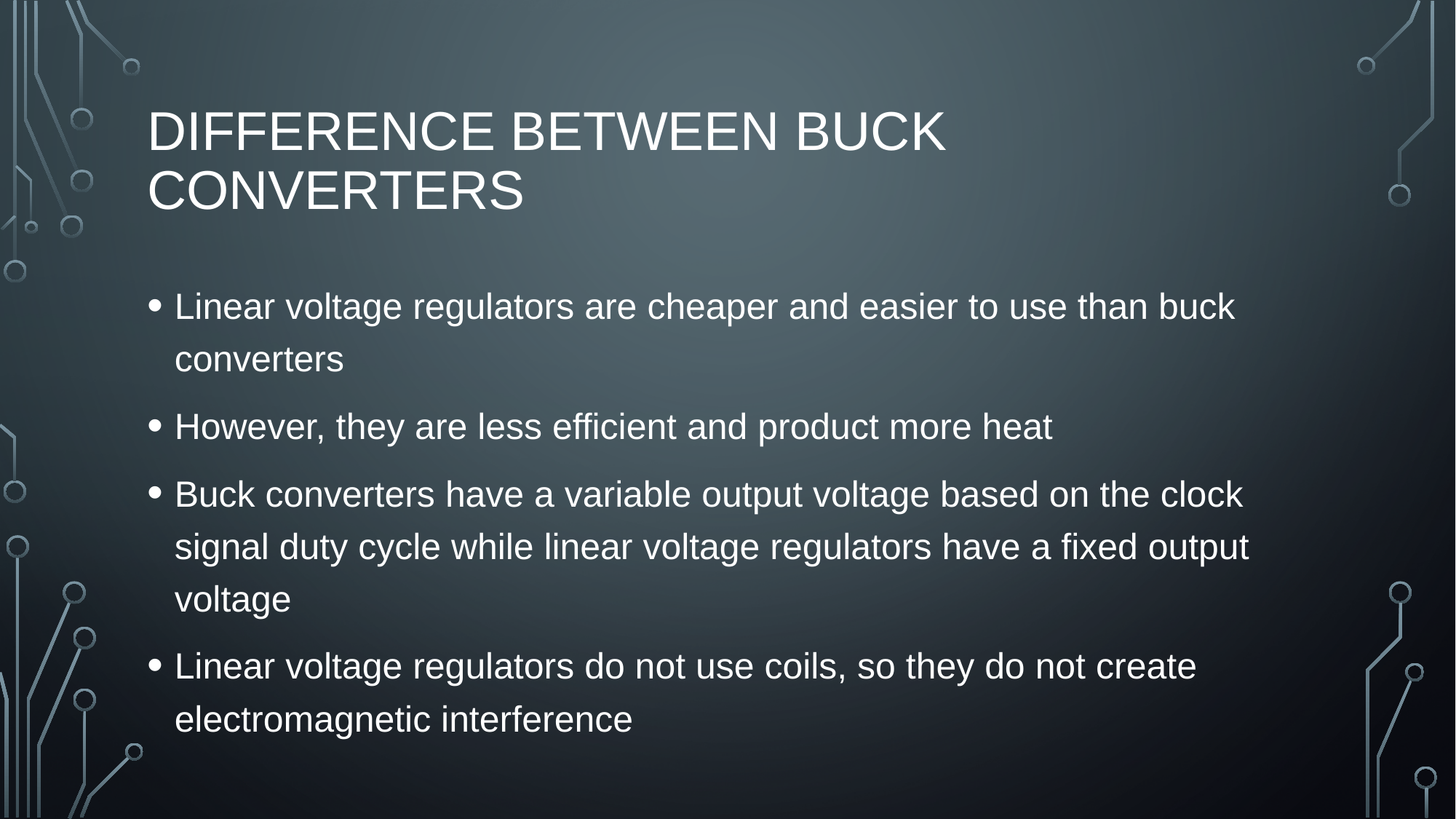

# Difference between Buck converters
Linear voltage regulators are cheaper and easier to use than buck converters
However, they are less efficient and product more heat
Buck converters have a variable output voltage based on the clock signal duty cycle while linear voltage regulators have a fixed output voltage
Linear voltage regulators do not use coils, so they do not create electromagnetic interference